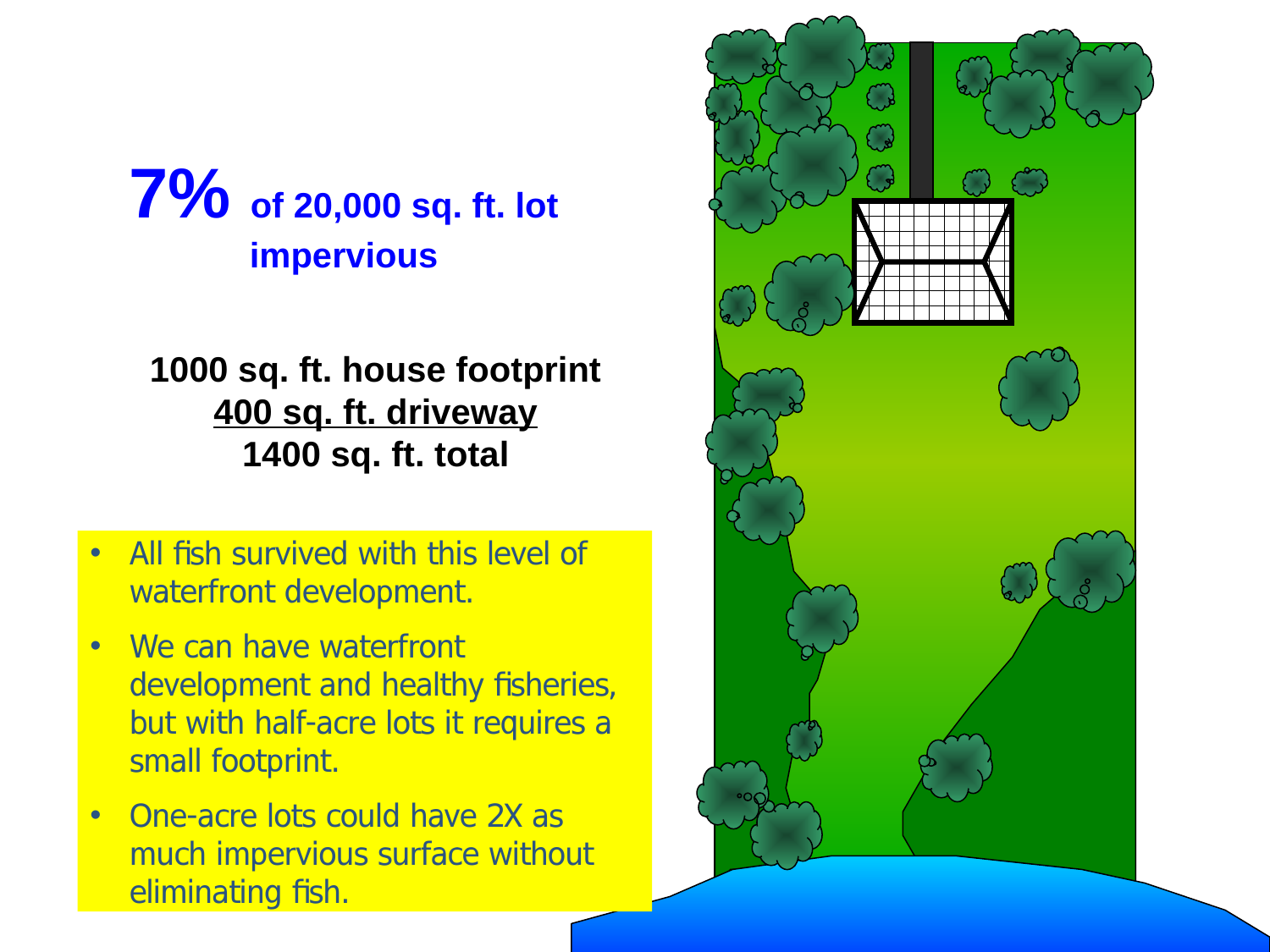

7% of 20,000 sq. ft. lot impervious

1000 sq. ft. house footprint
400 sq. ft. driveway
1400 sq. ft. total

All fish survived with this level of waterfront development.

We can have waterfront development and healthy fisheries, but with half-acre lots it requires a small footprint.

One-acre lots could have 2X as much impervious surface without eliminating fish.